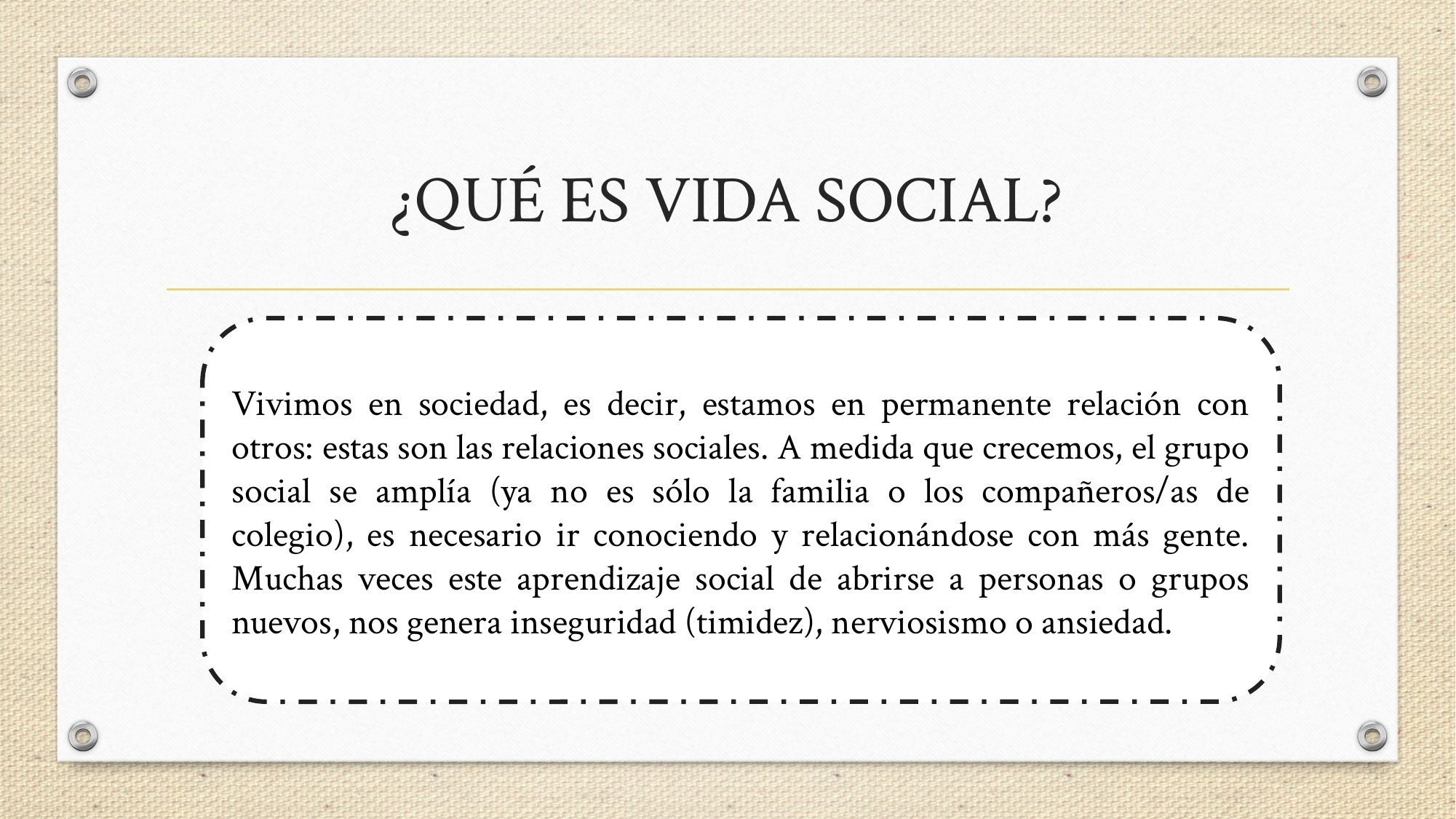

# ¿QUÉ ES VIDA SOCIAL?

Vivimos en sociedad, es decir, estamos en permanente relación con otros: estas son las relaciones sociales. A medida que crecemos, el grupo social se amplía (ya no es sólo la familia o los compañeros/as de colegio), es necesario ir conociendo y relacionándose con más gente. Muchas veces este aprendizaje social de abrirse a personas o grupos nuevos, nos genera inseguridad (timidez), nerviosismo o ansiedad.